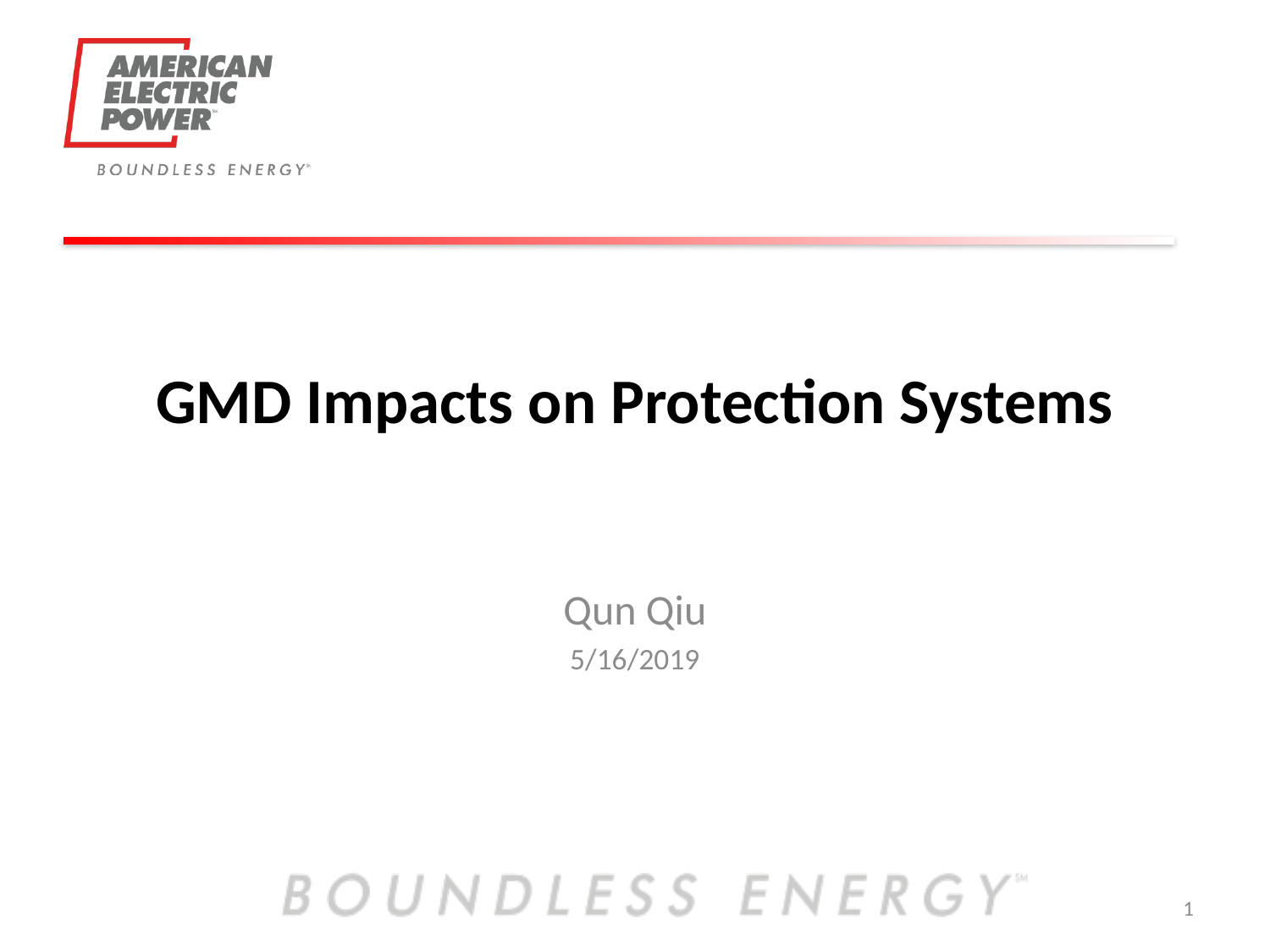

# GMD Impacts on Protection Systems
Qun Qiu
5/16/2019
1